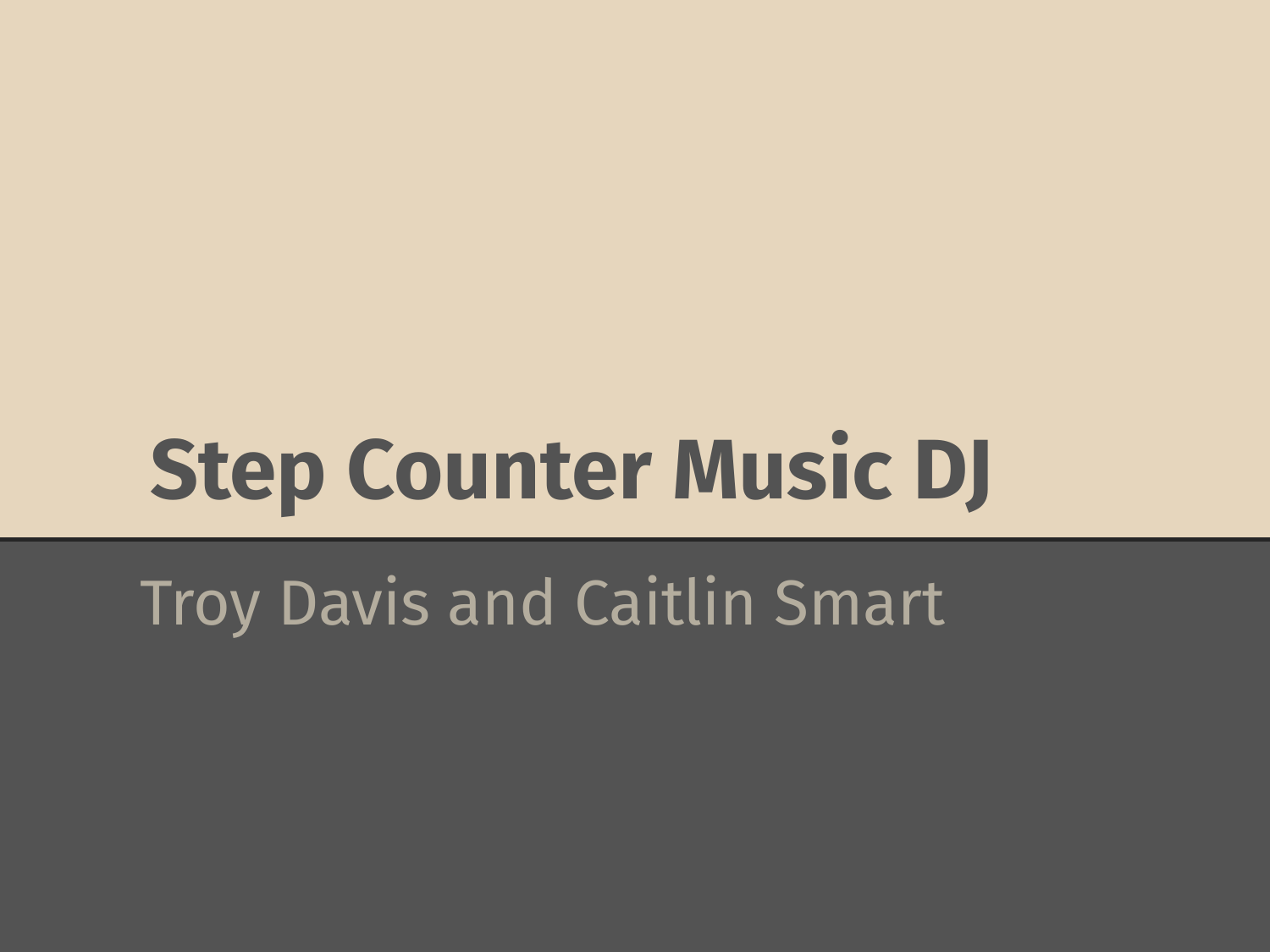

# Step Counter Music DJ
Troy Davis and Caitlin Smart